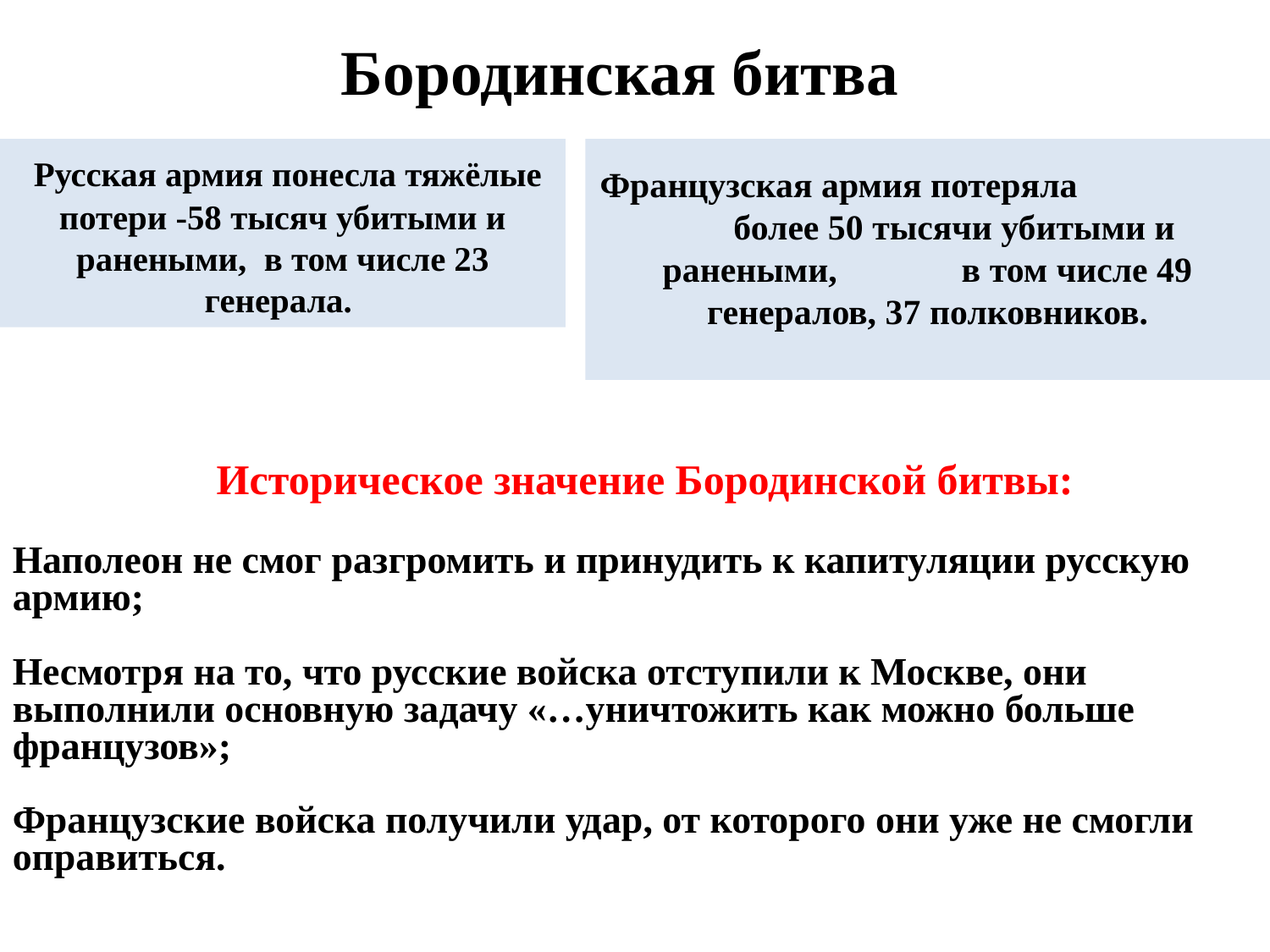

# Бородинская битва
 Русская армия понесла тяжёлые потери -58 тысяч убитыми и ранеными,  в том числе 23 генерала.

Французская армия потеряла                           более 50 тысячи убитыми и ранеными,              в том числе 49 генералов, 37 полковников.

Историческое значение Бородинской битвы:

Наполеон не смог разгромить и принудить к капитуляции русскую армию;

Несмотря на то, что русские войска отступили к Москве, они выполнили основную задачу «…уничтожить как можно больше французов»;

Французские войска получили удар, от которого они уже не смогли оправиться.